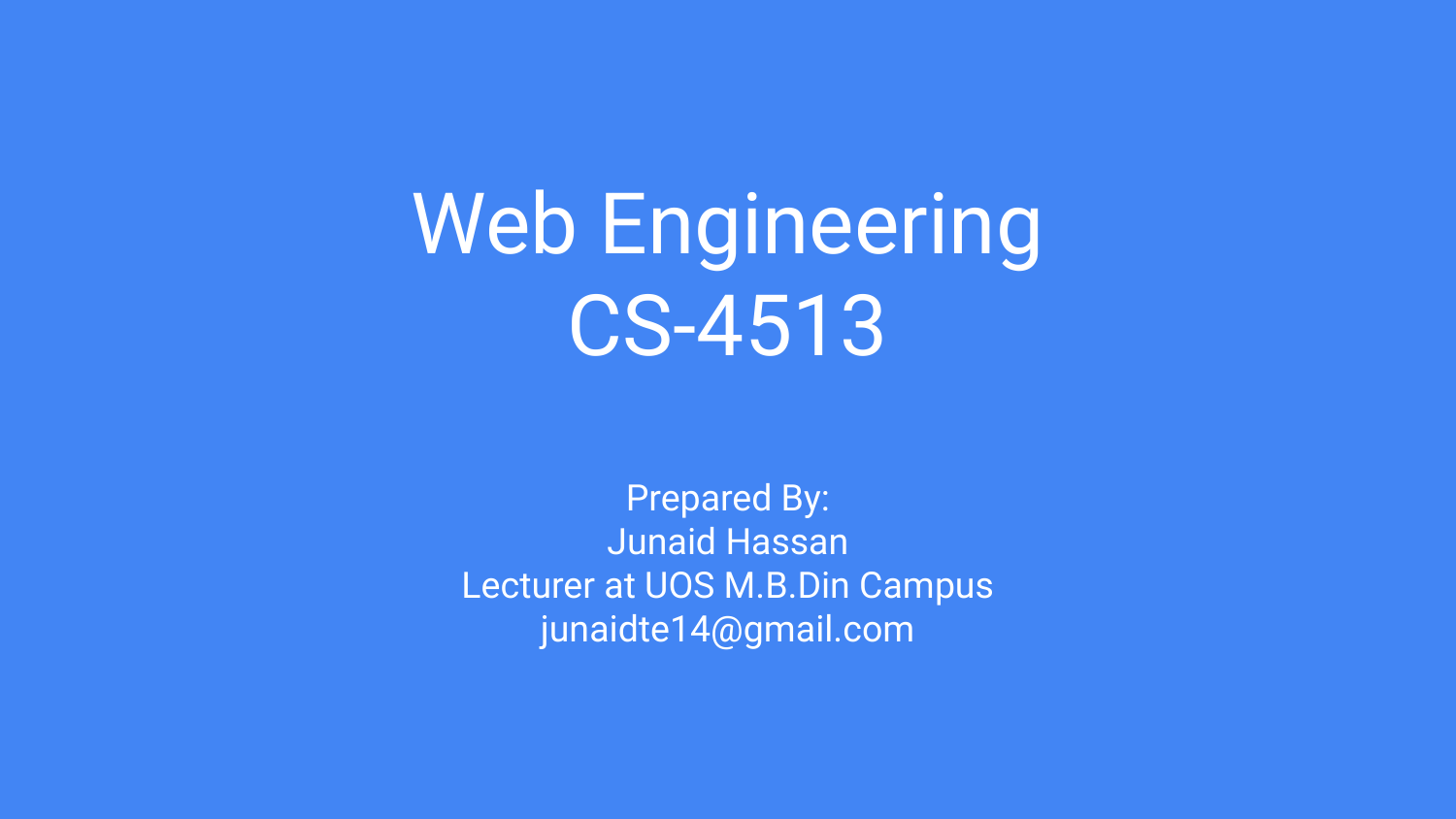

# Web Engineering
CS-4513
Prepared By:
Junaid Hassan
Lecturer at UOS M.B.Din Campus
junaidte14@gmail.com